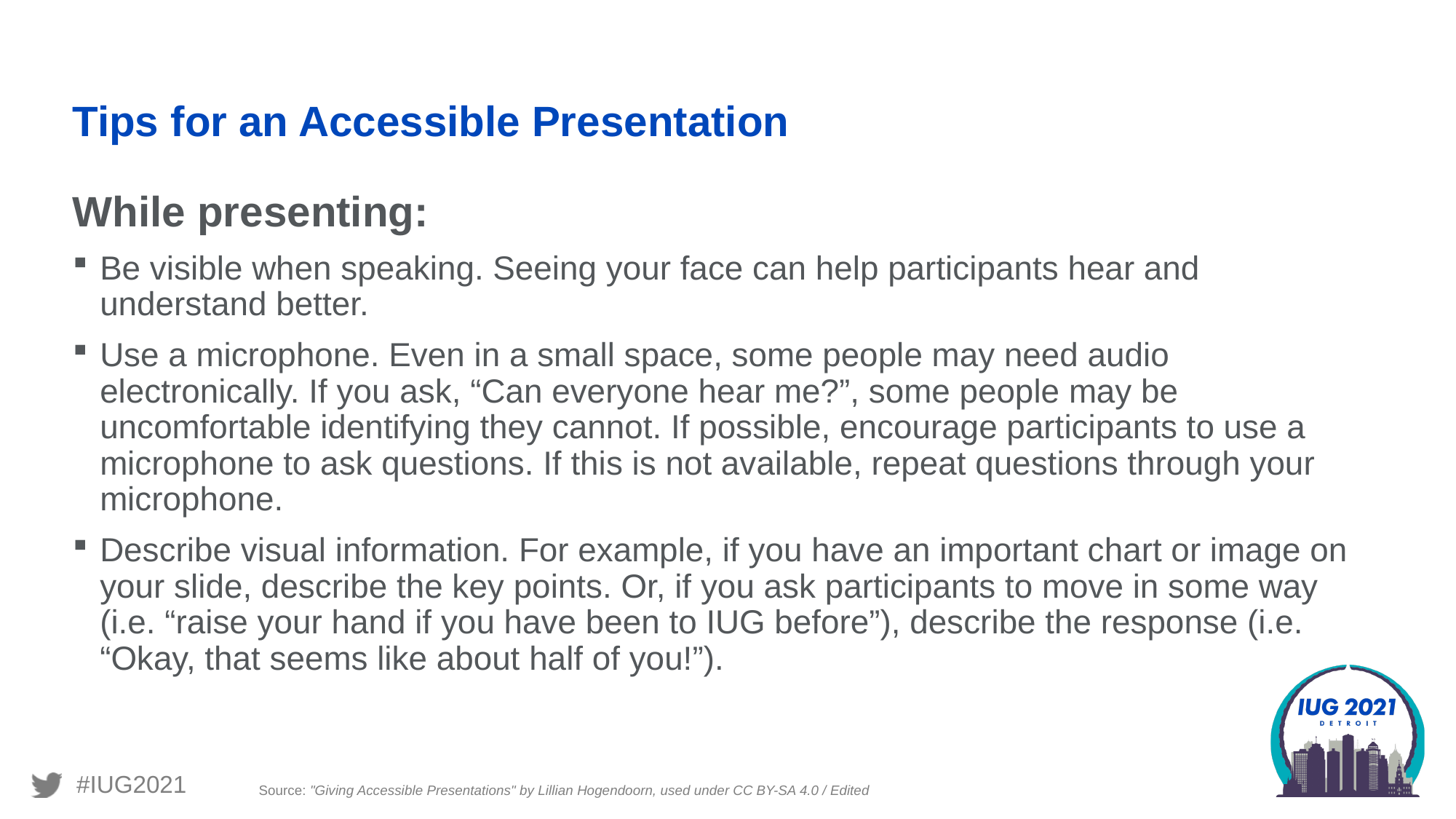

# Tips for an Accessible Presentation
While presenting:
Be visible when speaking. Seeing your face can help participants hear and understand better.
Use a microphone. Even in a small space, some people may need audio electronically. If you ask, “Can everyone hear me?”, some people may be uncomfortable identifying they cannot. If possible, encourage participants to use a microphone to ask questions. If this is not available, repeat questions through your microphone.
Describe visual information. For example, if you have an important chart or image on your slide, describe the key points. Or, if you ask participants to move in some way (i.e. “raise your hand if you have been to IUG before”), describe the response (i.e. “Okay, that seems like about half of you!”).
Source: "Giving Accessible Presentations" by Lillian Hogendoorn, used under CC BY-SA 4.0 / Edited